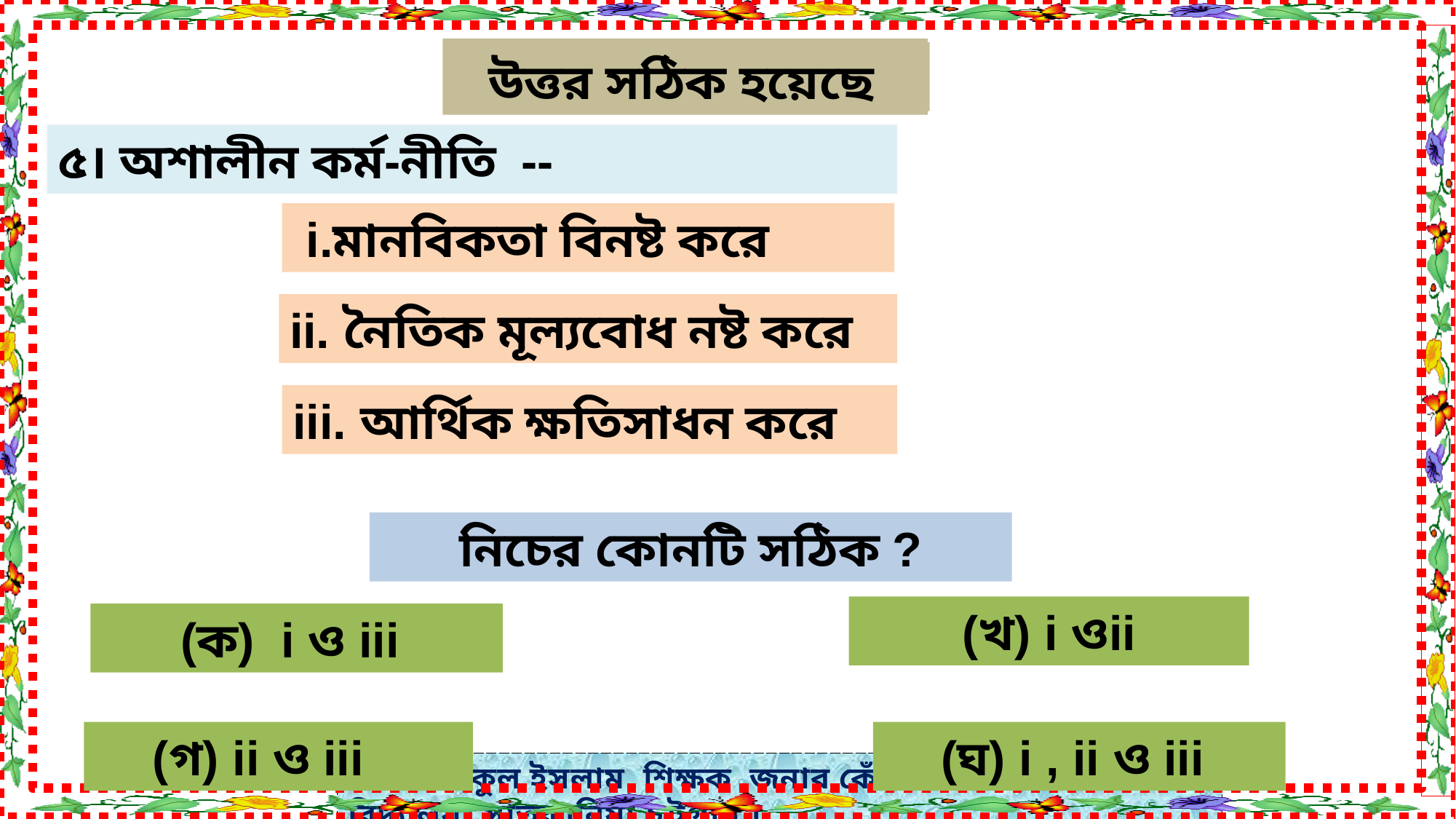

মূল্যায়নঃ
আবার চেষ্টা কর
উত্তর সঠিক হয়েছে
৫। অশালীন কর্ম-নীতি  --
 i.মানবিকতা বিনষ্ট করে
ii. নৈতিক মূল্যবোধ নষ্ট করে
iii. আর্থিক ক্ষতিসাধন করে
নিচের কোনটি সঠিক ?
(খ) i ওii
(ক)  i ও iii
(গ) ii ও iii
(ঘ) i , ii ও iii